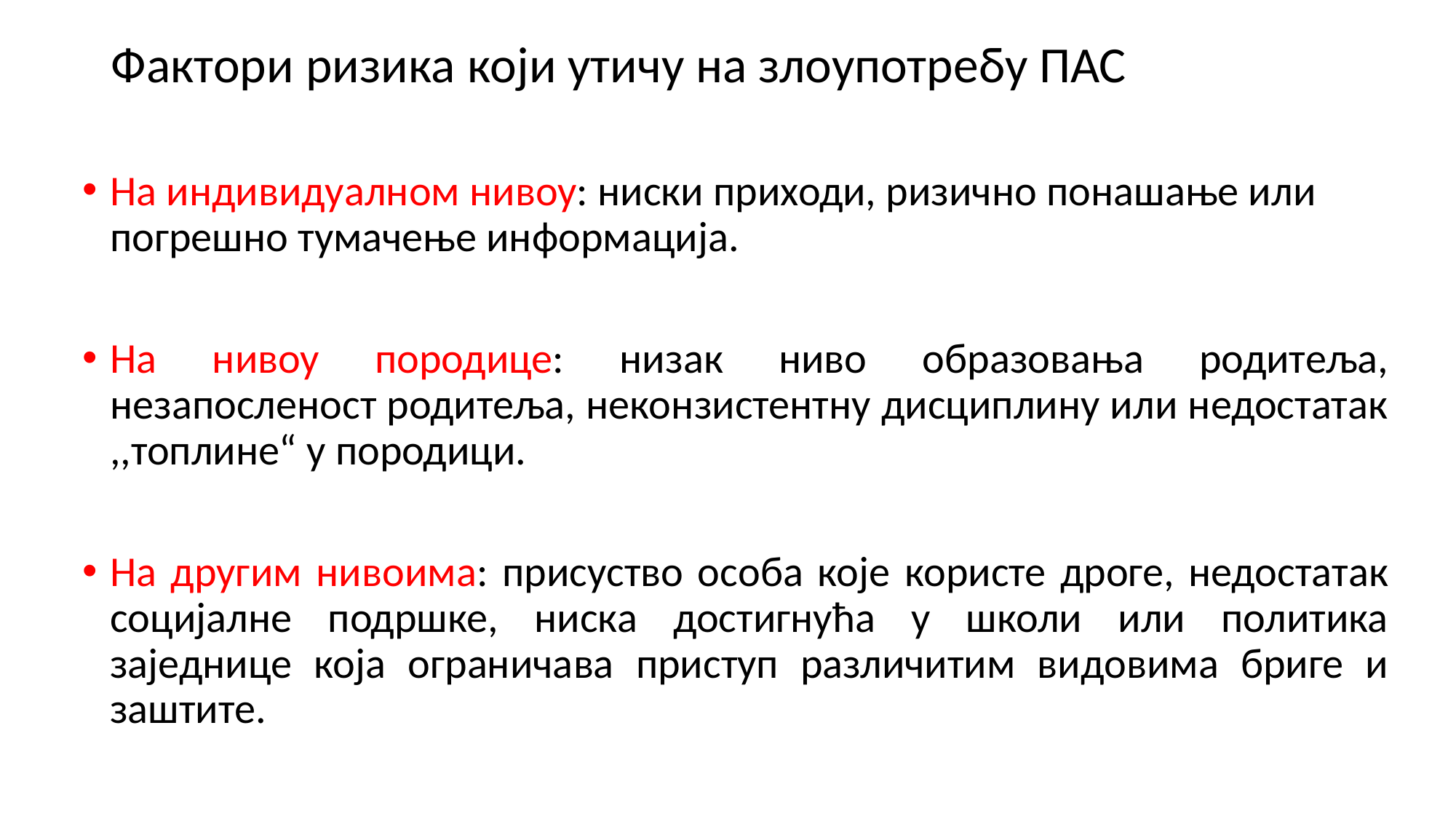

# Фактори ризика који утичу на злоупотребу ПАС
На индивидуалном нивоу: ниски приходи, ризично понашање или погрешно тумачење информација.

На нивоу породице: низак ниво образовања родитеља, незапосленост родитеља, неконзистентну дисциплину или недостатак ,,топлине“ у породици.

На другим нивоима: присуство особа које користе дроге, недостатак социјалне подршке, ниска достигнућа у школи или политика заједнице која ограничава приступ различитим видовима бриге и заштите.